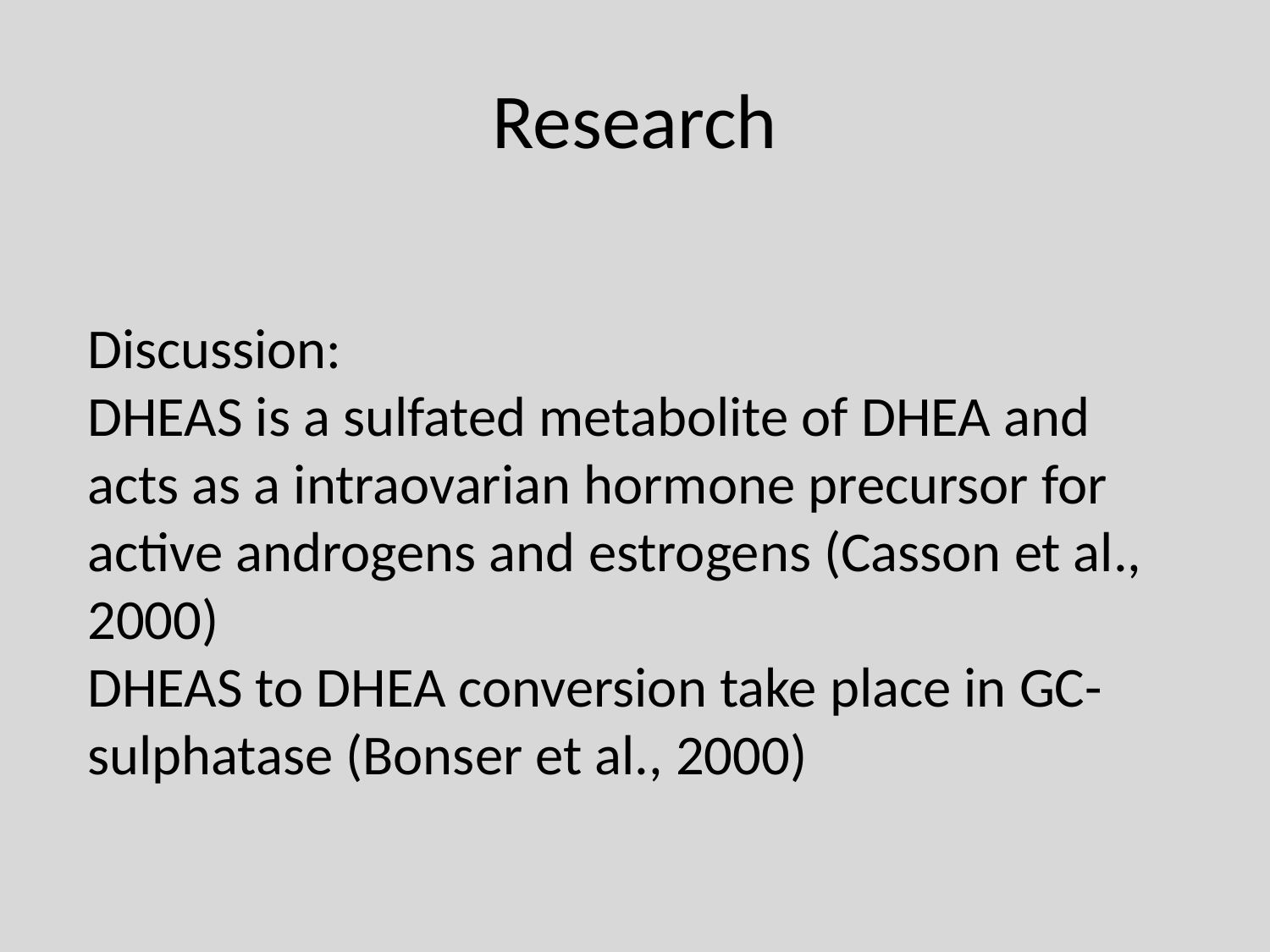

# Research
Discussion:
DHEAS is a sulfated metabolite of DHEA and acts as a intraovarian hormone precursor for active androgens and estrogens (Casson et al., 2000)
DHEAS to DHEA conversion take place in GC- sulphatase (Bonser et al., 2000)